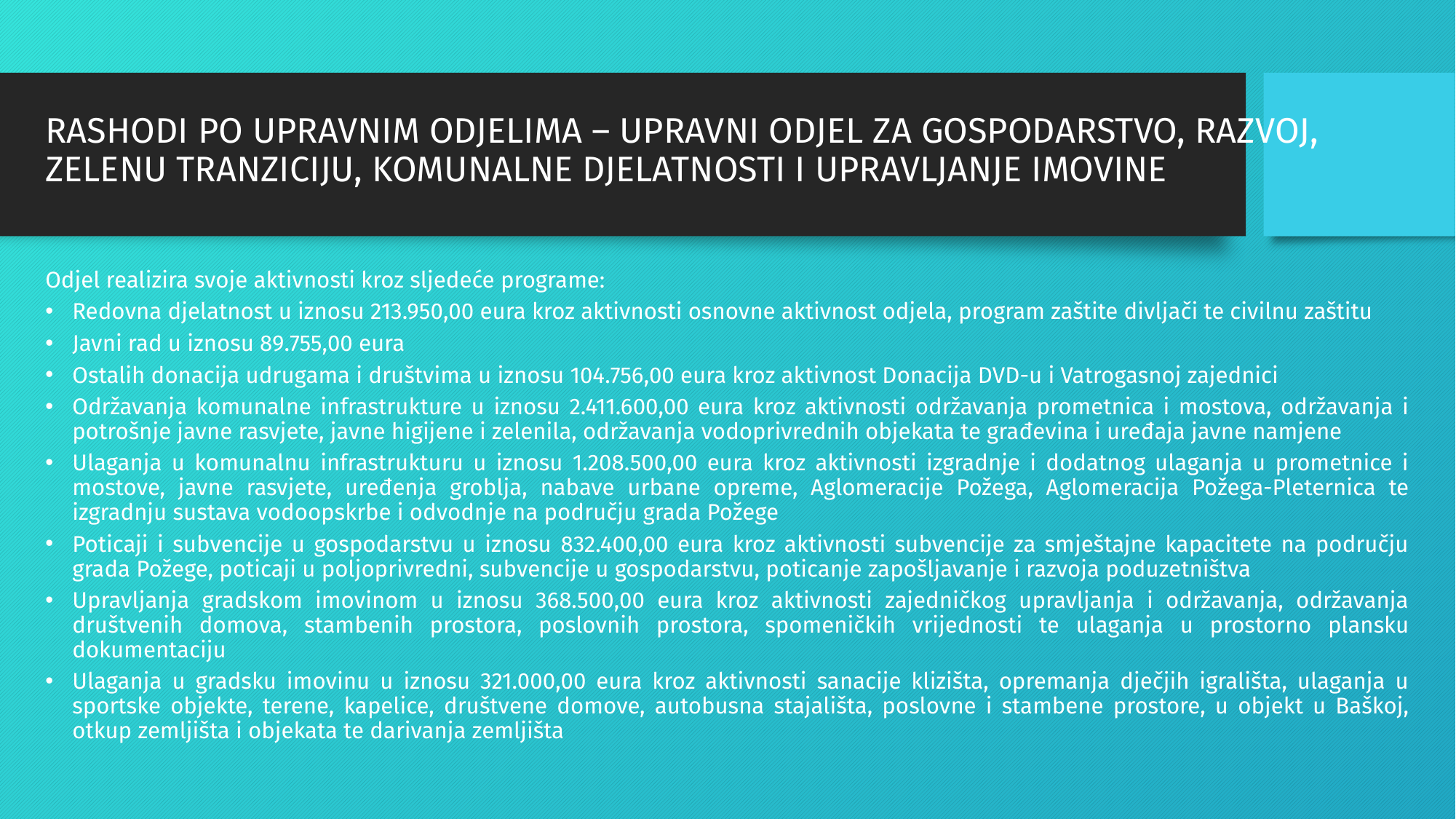

# RASHODI PO UPRAVNIM ODJELIMA – UPRAVNI ODJEL ZA GOSPODARSTVO, RAZVOJ, ZELENU TRANZICIJU, KOMUNALNE DJELATNOSTI I UPRAVLJANJE IMOVINE
Odjel realizira svoje aktivnosti kroz sljedeće programe:
Redovna djelatnost u iznosu 213.950,00 eura kroz aktivnosti osnovne aktivnost odjela, program zaštite divljači te civilnu zaštitu
Javni rad u iznosu 89.755,00 eura
Ostalih donacija udrugama i društvima u iznosu 104.756,00 eura kroz aktivnost Donacija DVD-u i Vatrogasnoj zajednici
Održavanja komunalne infrastrukture u iznosu 2.411.600,00 eura kroz aktivnosti održavanja prometnica i mostova, održavanja i potrošnje javne rasvjete, javne higijene i zelenila, održavanja vodoprivrednih objekata te građevina i uređaja javne namjene
Ulaganja u komunalnu infrastrukturu u iznosu 1.208.500,00 eura kroz aktivnosti izgradnje i dodatnog ulaganja u prometnice i mostove, javne rasvjete, uređenja groblja, nabave urbane opreme, Aglomeracije Požega, Aglomeracija Požega-Pleternica te izgradnju sustava vodoopskrbe i odvodnje na području grada Požege
Poticaji i subvencije u gospodarstvu u iznosu 832.400,00 eura kroz aktivnosti subvencije za smještajne kapacitete na području grada Požege, poticaji u poljoprivredni, subvencije u gospodarstvu, poticanje zapošljavanje i razvoja poduzetništva
Upravljanja gradskom imovinom u iznosu 368.500,00 eura kroz aktivnosti zajedničkog upravljanja i održavanja, održavanja društvenih domova, stambenih prostora, poslovnih prostora, spomeničkih vrijednosti te ulaganja u prostorno plansku dokumentaciju
Ulaganja u gradsku imovinu u iznosu 321.000,00 eura kroz aktivnosti sanacije klizišta, opremanja dječjih igrališta, ulaganja u sportske objekte, terene, kapelice, društvene domove, autobusna stajališta, poslovne i stambene prostore, u objekt u Baškoj, otkup zemljišta i objekata te darivanja zemljišta